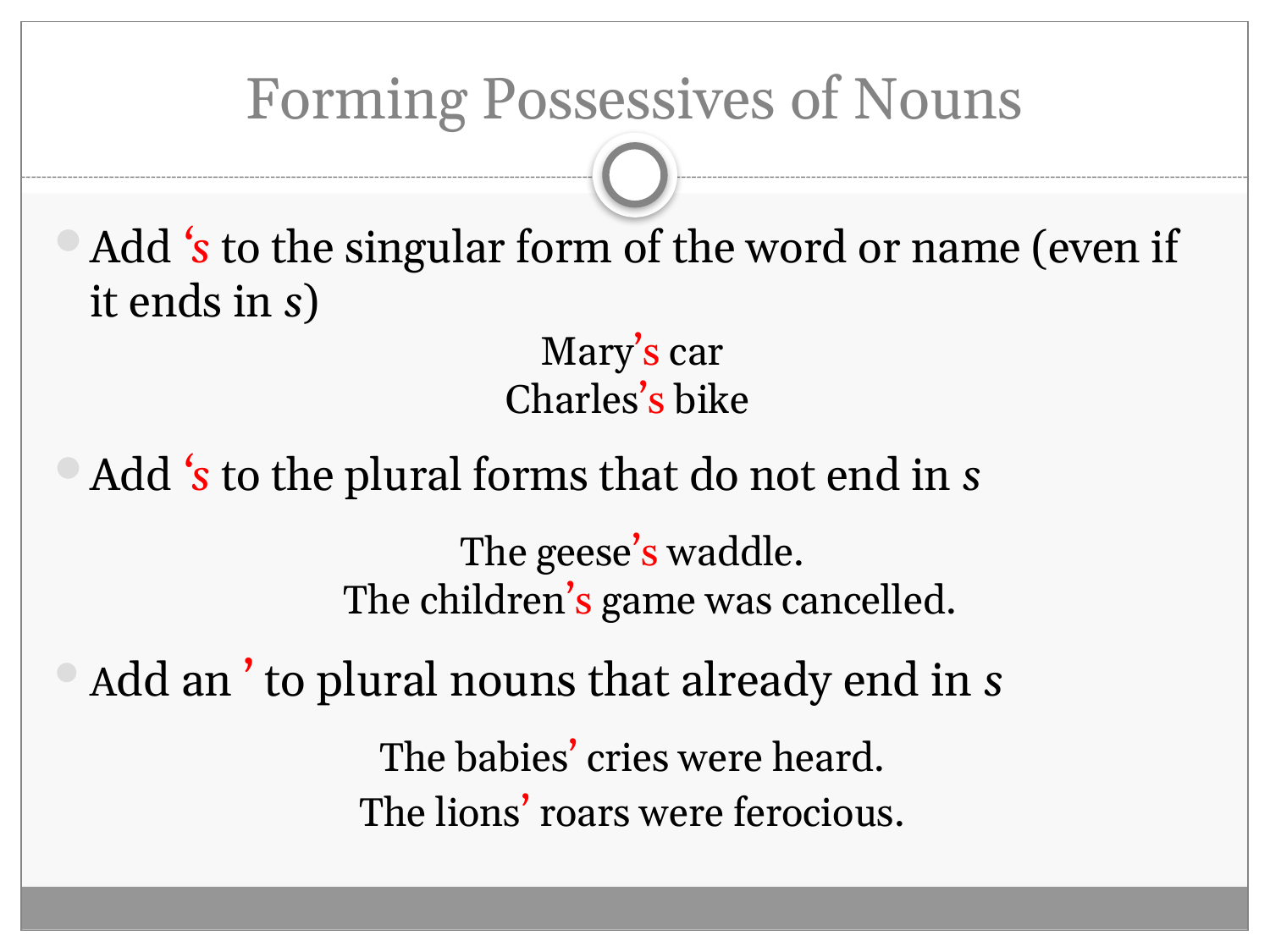

# Forming Possessives of Nouns
Add ‘s to the singular form of the word or name (even if it ends in s)
Mary’s car
Charles’s bike

Add ‘s to the plural forms that do not end in s

The geese’s waddle.
The children’s game was cancelled.

Add an ’ to plural nouns that already end in s

The babies’ cries were heard.
The lions’ roars were ferocious.